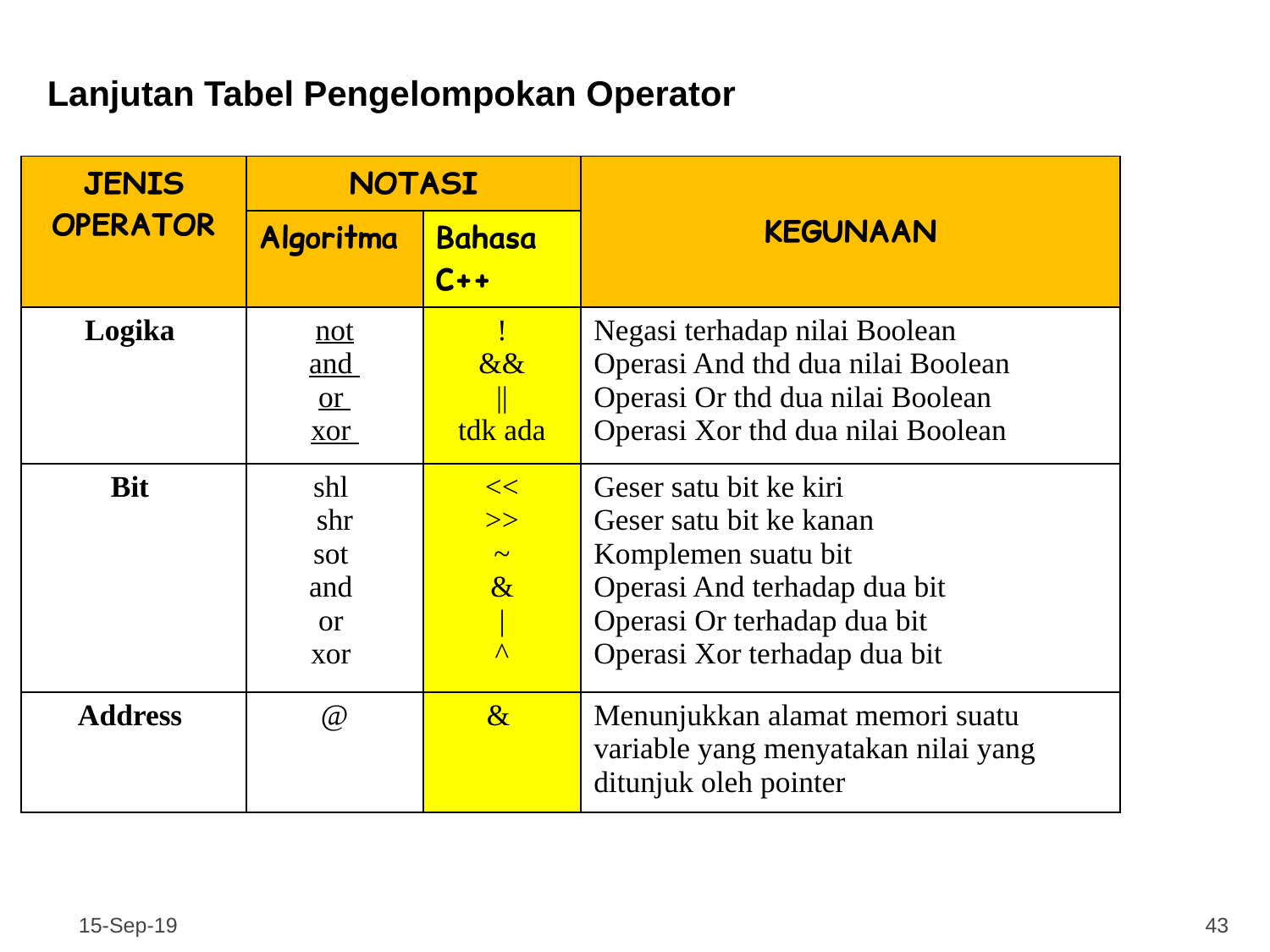

Lanjutan Tabel Pengelompokan Operator
| JENIS OPERATOR | NOTASI |  | KEGUNAAN |
| --- | --- | --- | --- |
|  | Algoritma | Bahasa C++ |  |
| Logika | not and or xor | ! && || tdk ada | Negasi terhadap nilai Boolean Operasi And thd dua nilai Boolean Operasi Or thd dua nilai Boolean Operasi Xor thd dua nilai Boolean |
| Bit | shl shr sot and or xor | << >> ~ & | ^ | Geser satu bit ke kiri Geser satu bit ke kanan Komplemen suatu bit Operasi And terhadap dua bit Operasi Or terhadap dua bit Operasi Xor terhadap dua bit |
| Address | @ | & | Menunjukkan alamat memori suatu variable yang menyatakan nilai yang ditunjuk oleh pointer |
15-Sep-19
43